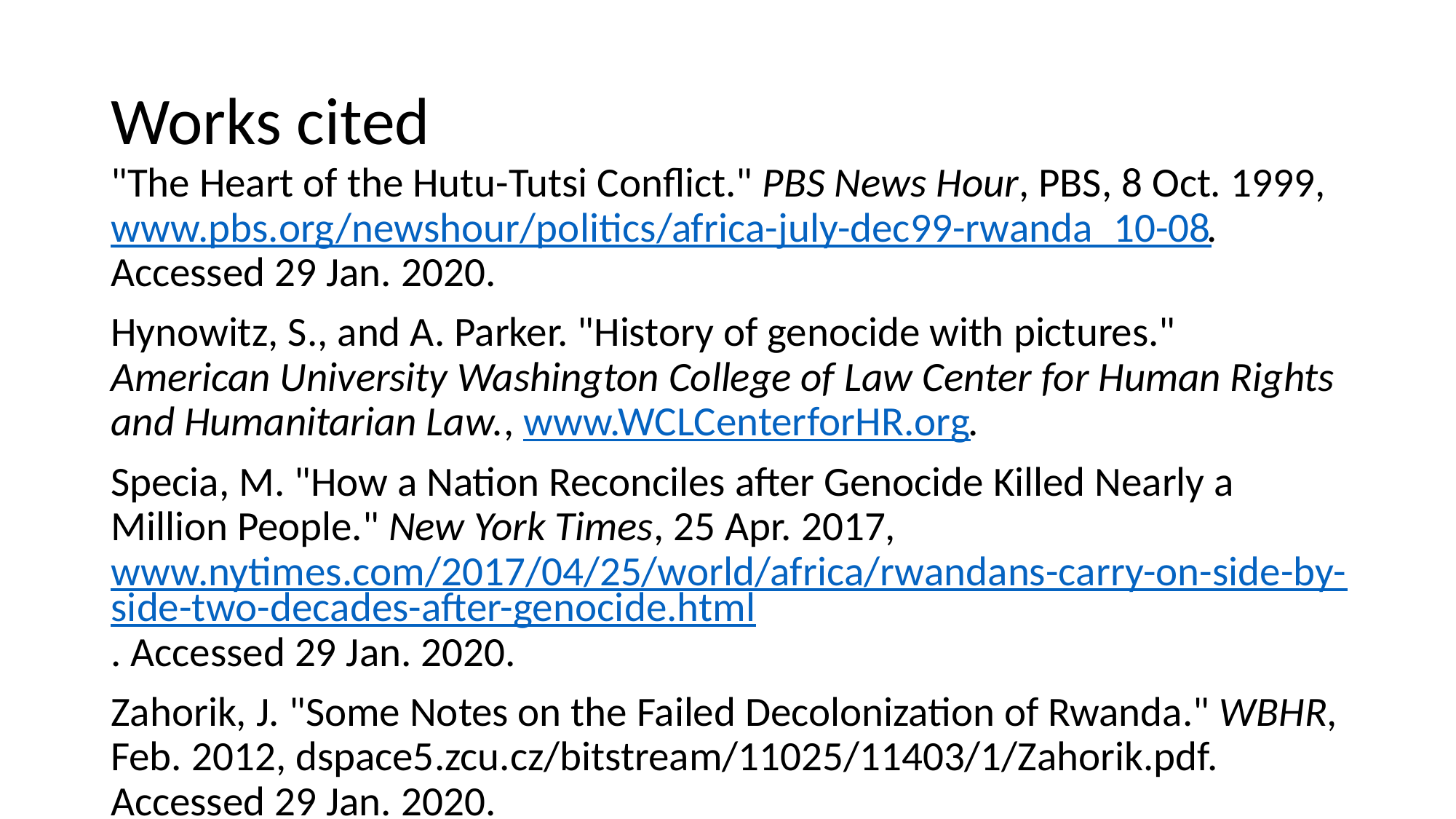

# Works cited
"The Heart of the Hutu-Tutsi Conflict." PBS News Hour, PBS, 8 Oct. 1999, www.pbs.org/newshour/politics/africa-july-dec99-rwanda_10-08. Accessed 29 Jan. 2020.
Hynowitz, S., and A. Parker. "History of genocide with pictures." American University Washington College of Law Center for Human Rights and Humanitarian Law., www.WCLCenterforHR.org.
Specia, M. "How a Nation Reconciles after Genocide Killed Nearly a Million People." New York Times, 25 Apr. 2017, www.nytimes.com/2017/04/25/world/africa/rwandans-carry-on-side-by-side-two-decades-after-genocide.html. Accessed 29 Jan. 2020.
Zahorik, J. "Some Notes on the Failed Decolonization of Rwanda." WBHR, Feb. 2012, dspace5.zcu.cz/bitstream/11025/11403/1/Zahorik.pdf. Accessed 29 Jan. 2020.